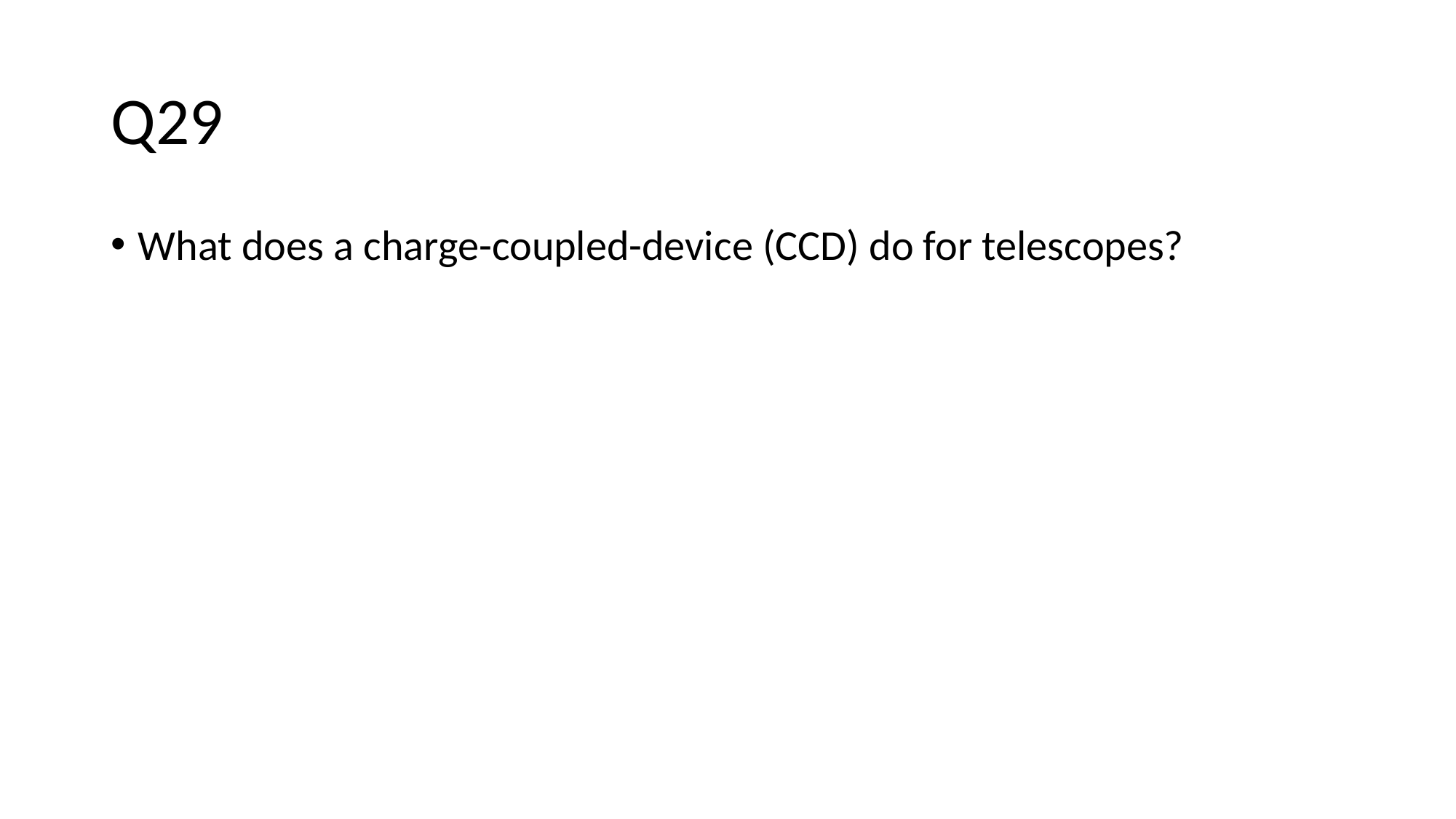

# Q29
What does a charge-coupled-device (CCD) do for telescopes?